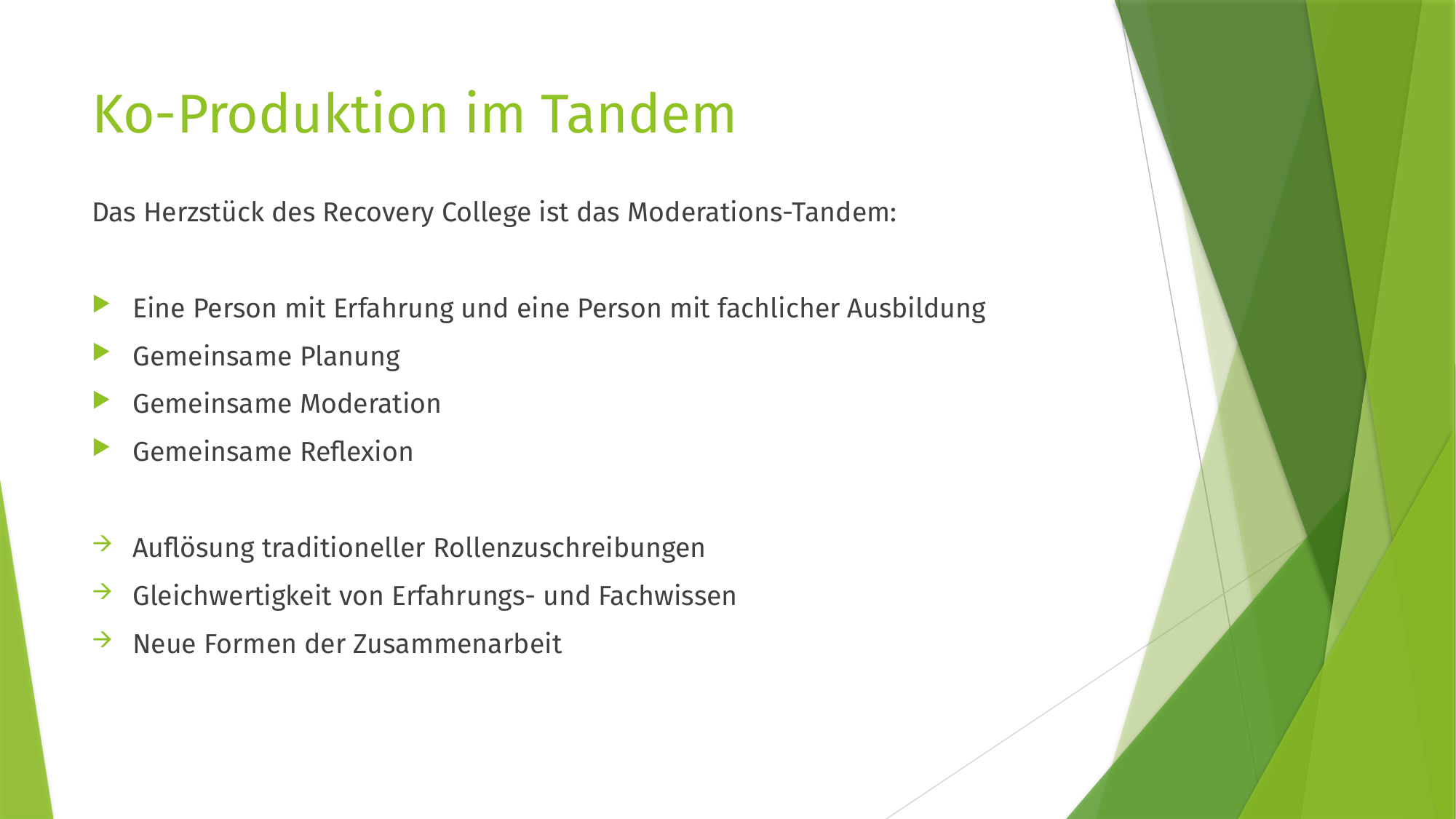

# Ko-Produktion im Tandem
Das Herzstück des Recovery College ist das Moderations-Tandem:

Eine Person mit Erfahrung und eine Person mit fachlicher Ausbildung
Gemeinsame Planung
Gemeinsame Moderation
Gemeinsame Reflexion

Auflösung traditioneller Rollenzuschreibungen
Gleichwertigkeit von Erfahrungs- und Fachwissen
Neue Formen der Zusammenarbeit